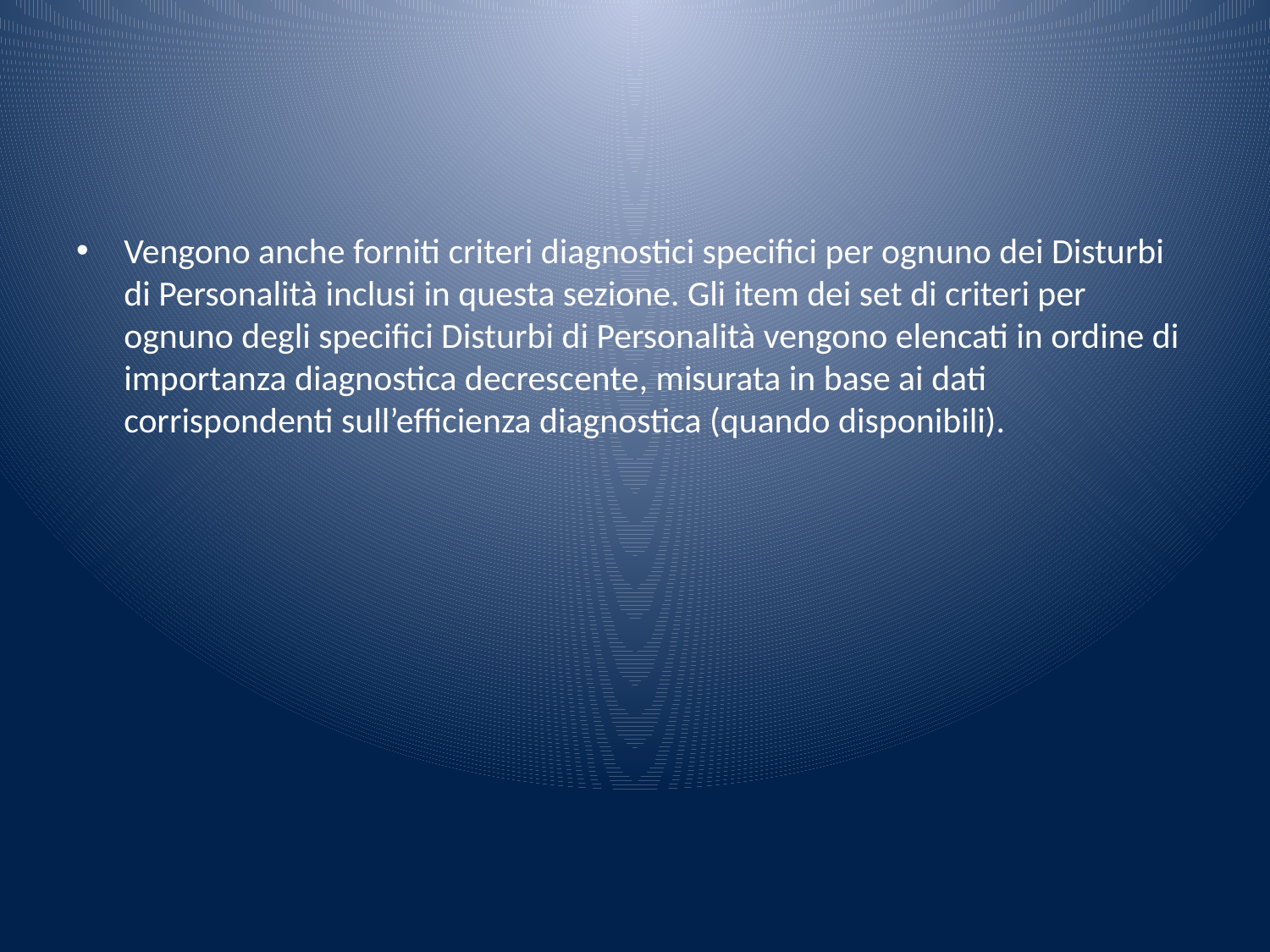

#
Vengono anche forniti criteri diagnostici specifici per ognuno dei Disturbi di Personalità inclusi in questa sezione. Gli item dei set di criteri per ognuno degli specifici Disturbi di Personalità vengono elencati in ordine di importanza diagnostica decrescente, misurata in base ai dati corrispondenti sull’efficienza diagnostica (quando disponibili).